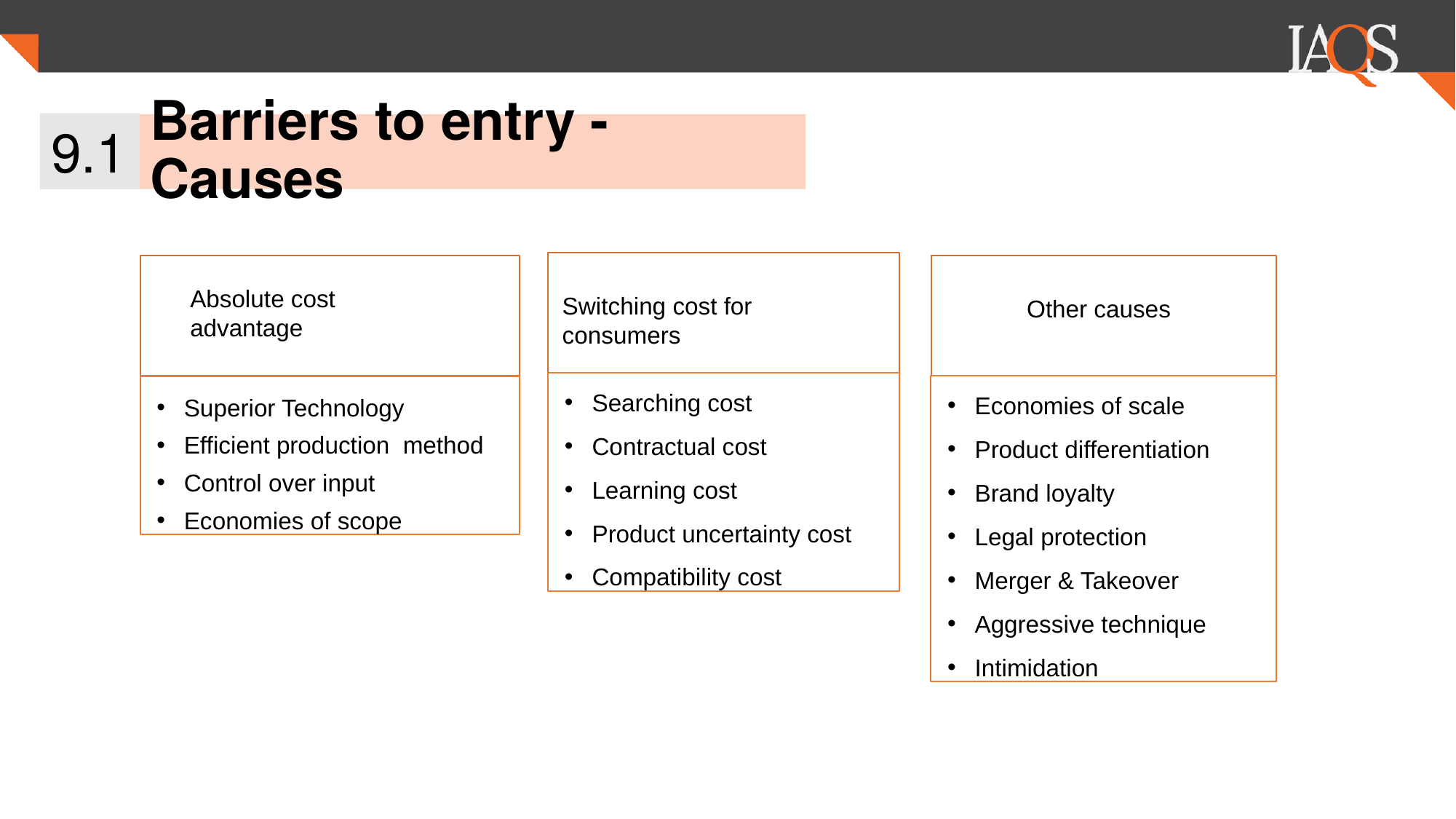

9.1
Barriers to entry - Causes

Absolute cost advantage
Switching cost for consumers
Other causes
Searching cost
Contractual cost
Learning cost
Product uncertainty cost
Compatibility cost
Economies of scale
Product differentiation
Brand loyalty
Legal protection
Merger & Takeover
Aggressive technique
Intimidation
Superior Technology
Efficient production  method
Control over input
Economies of scope